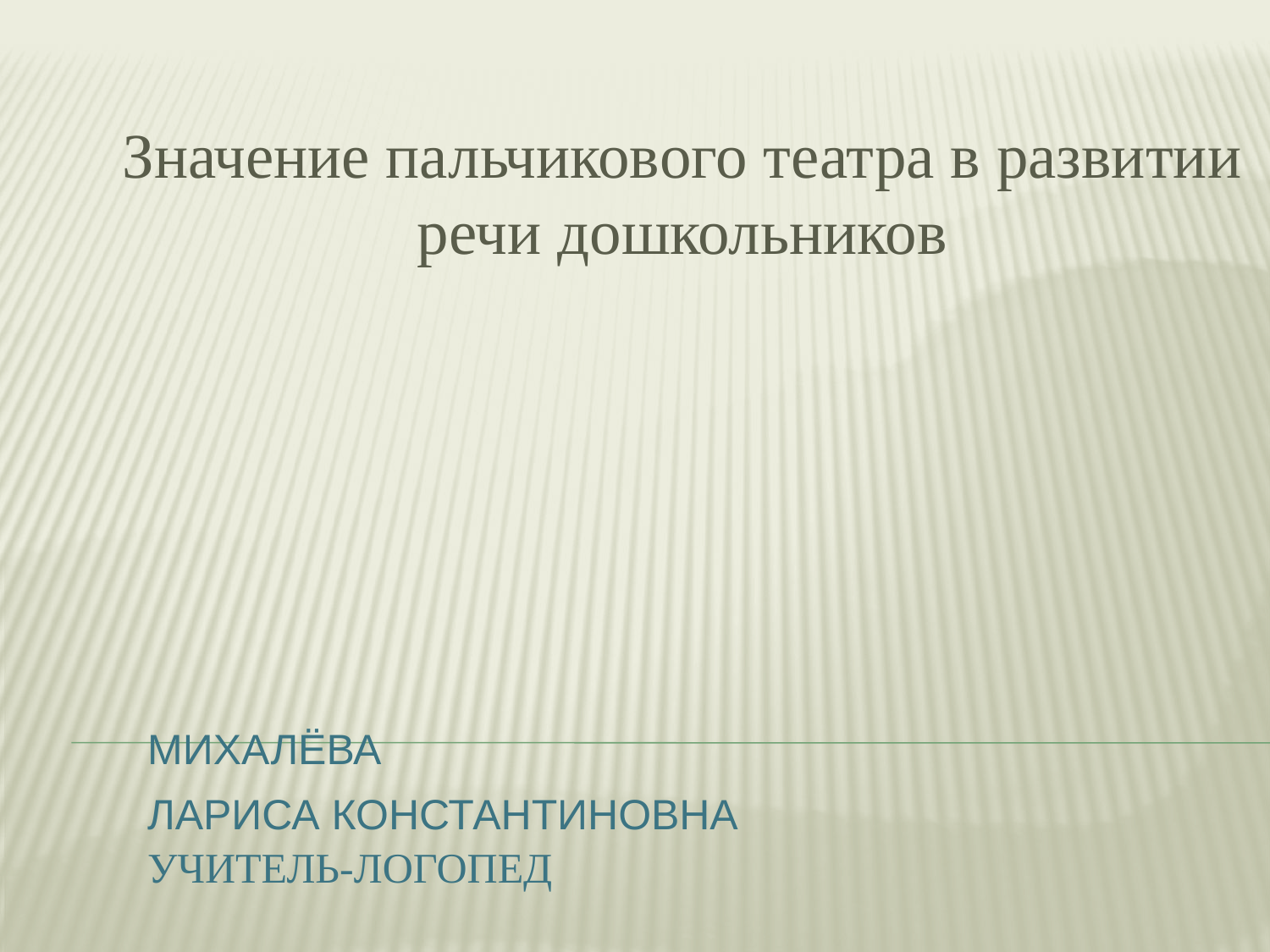

Значение пальчикового театра в развитии речи дошкольников
# Михалёва Лариса Константиновна учитель-логопед